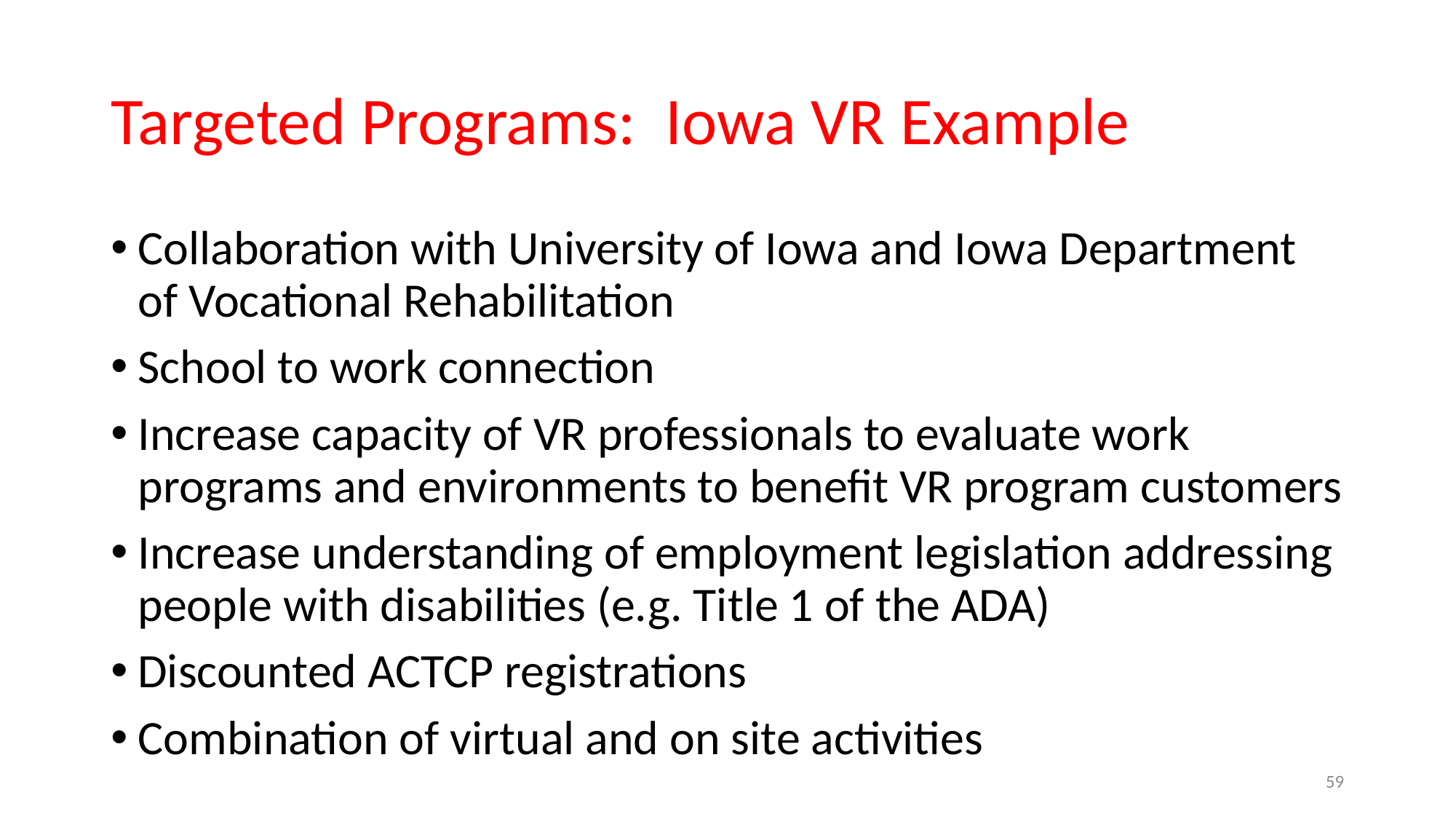

# Targeted Programs:  Iowa VR Example
Collaboration with University of Iowa and Iowa Department of Vocational Rehabilitation
School to work connection
Increase capacity of VR professionals to evaluate work programs and environments to benefit VR program customers
Increase understanding of employment legislation addressing people with disabilities (e.g. Title 1 of the ADA)
Discounted ACTCP registrations
Combination of virtual and on site activities
59